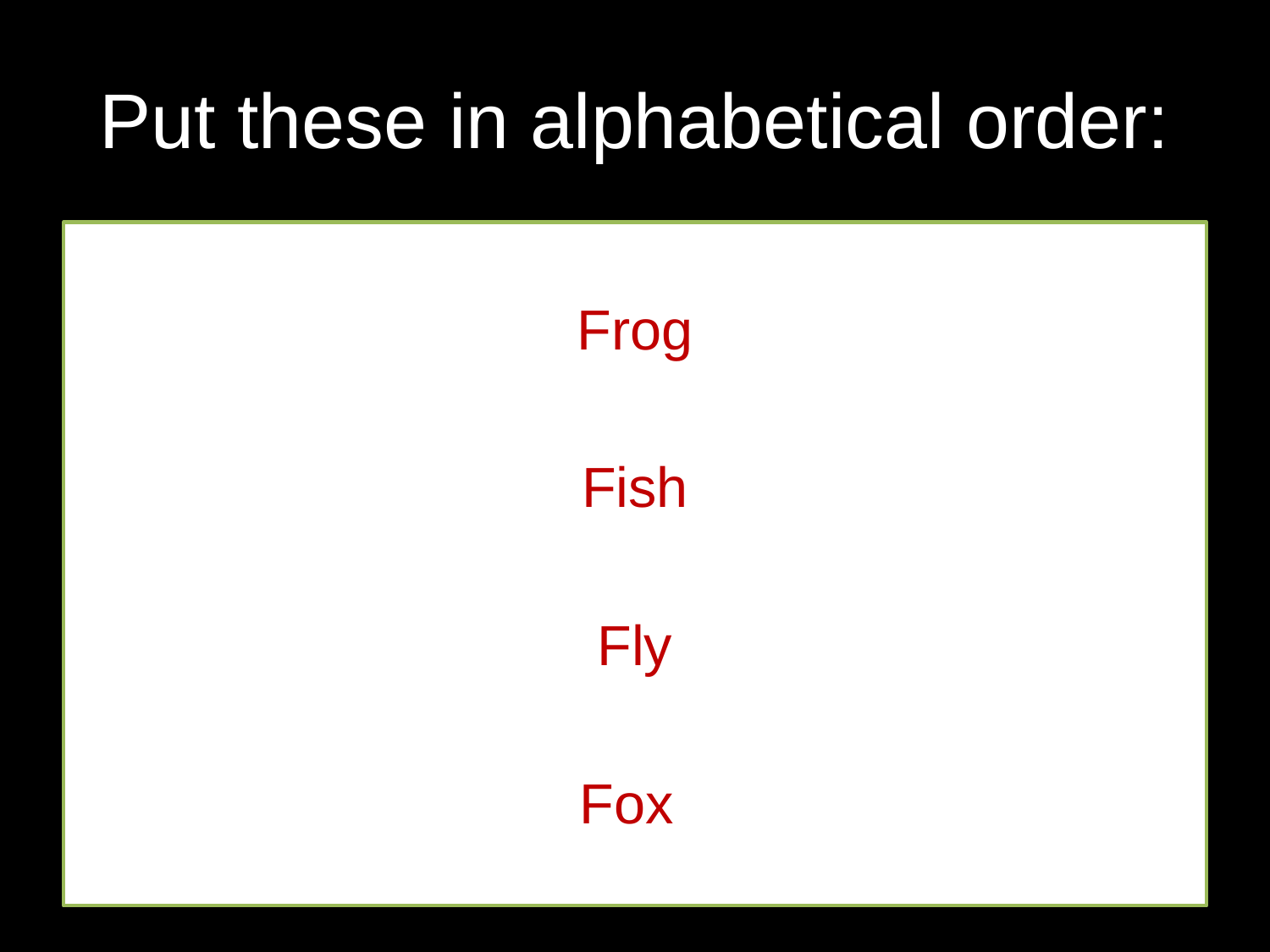

# Put these in alphabetical order:
Frog

Fish

Fly

Fox